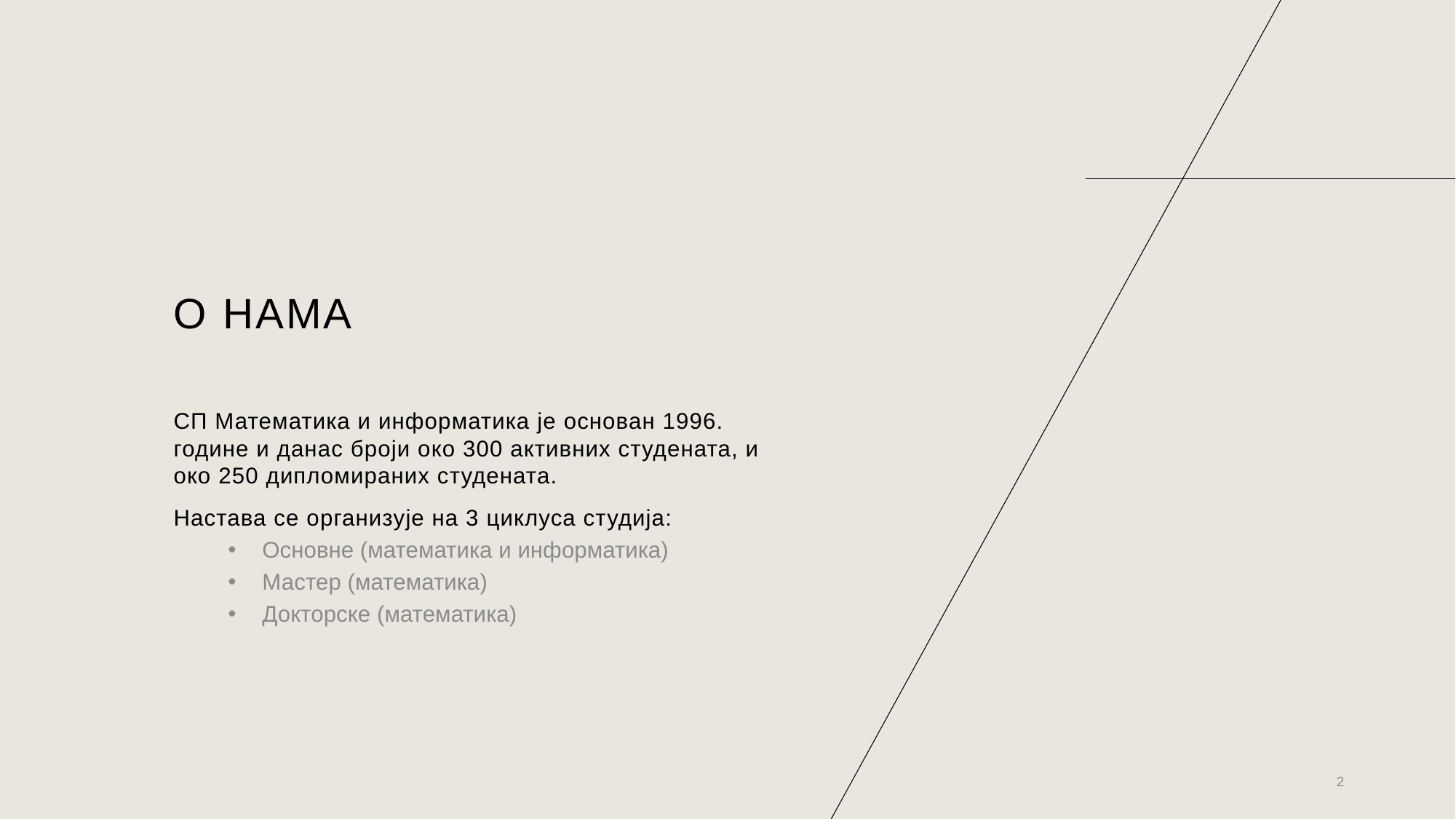

# О НАМА
СП Математика и информатика је основан 1996. године и данас броји око 300 активних студената, и око 250 дипломираних студената.
Настава се организује на 3 циклуса студија:
Основне (математика и информатика)
Мастер (математика)
Докторске (математика)
2